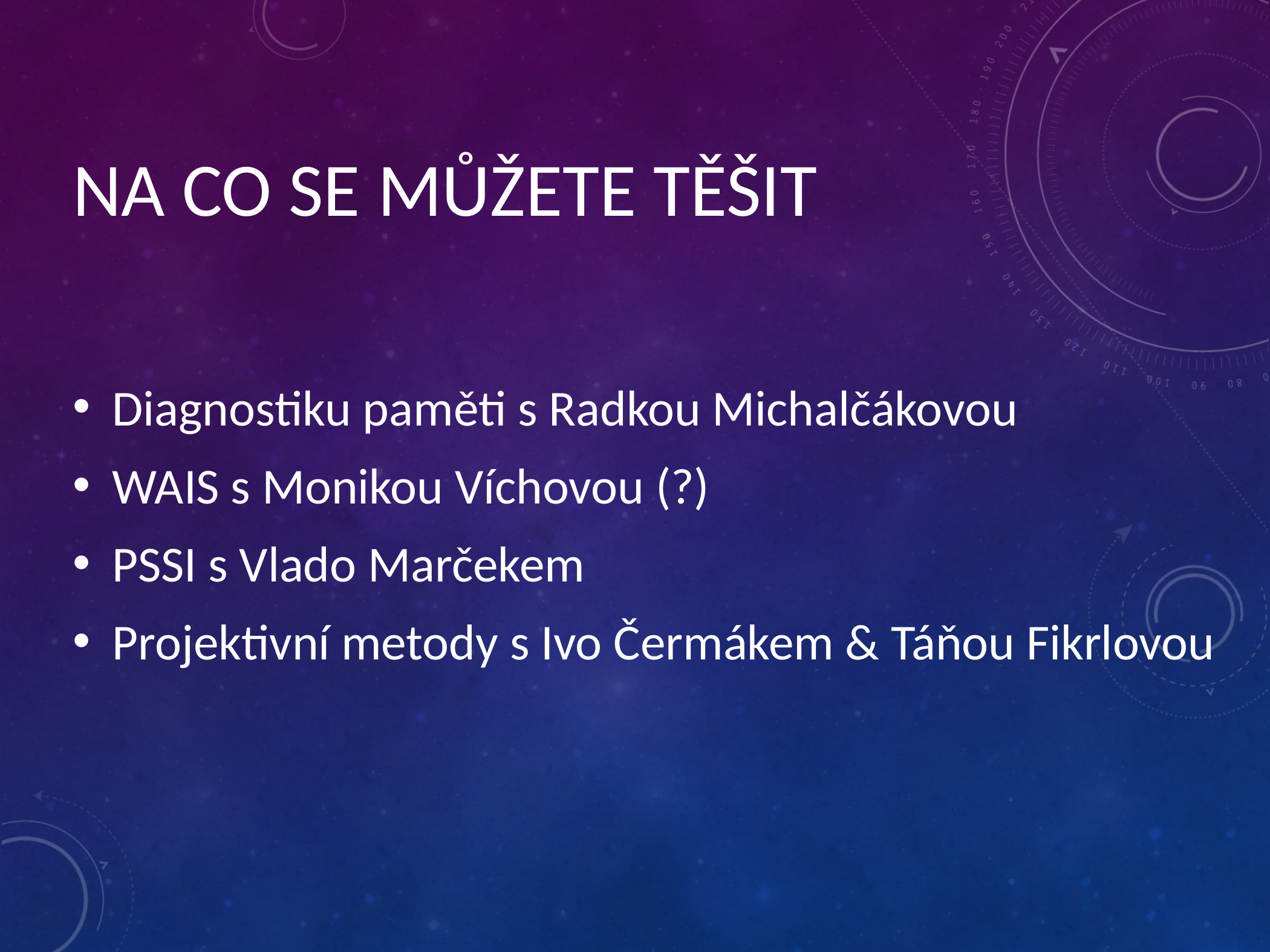

# Na co se můžete těšit
Diagnostiku paměti s Radkou Michalčákovou
WAIS s Monikou Víchovou (?)
PSSI s Vlado Marčekem
Projektivní metody s Ivo Čermákem & Táňou Fikrlovou